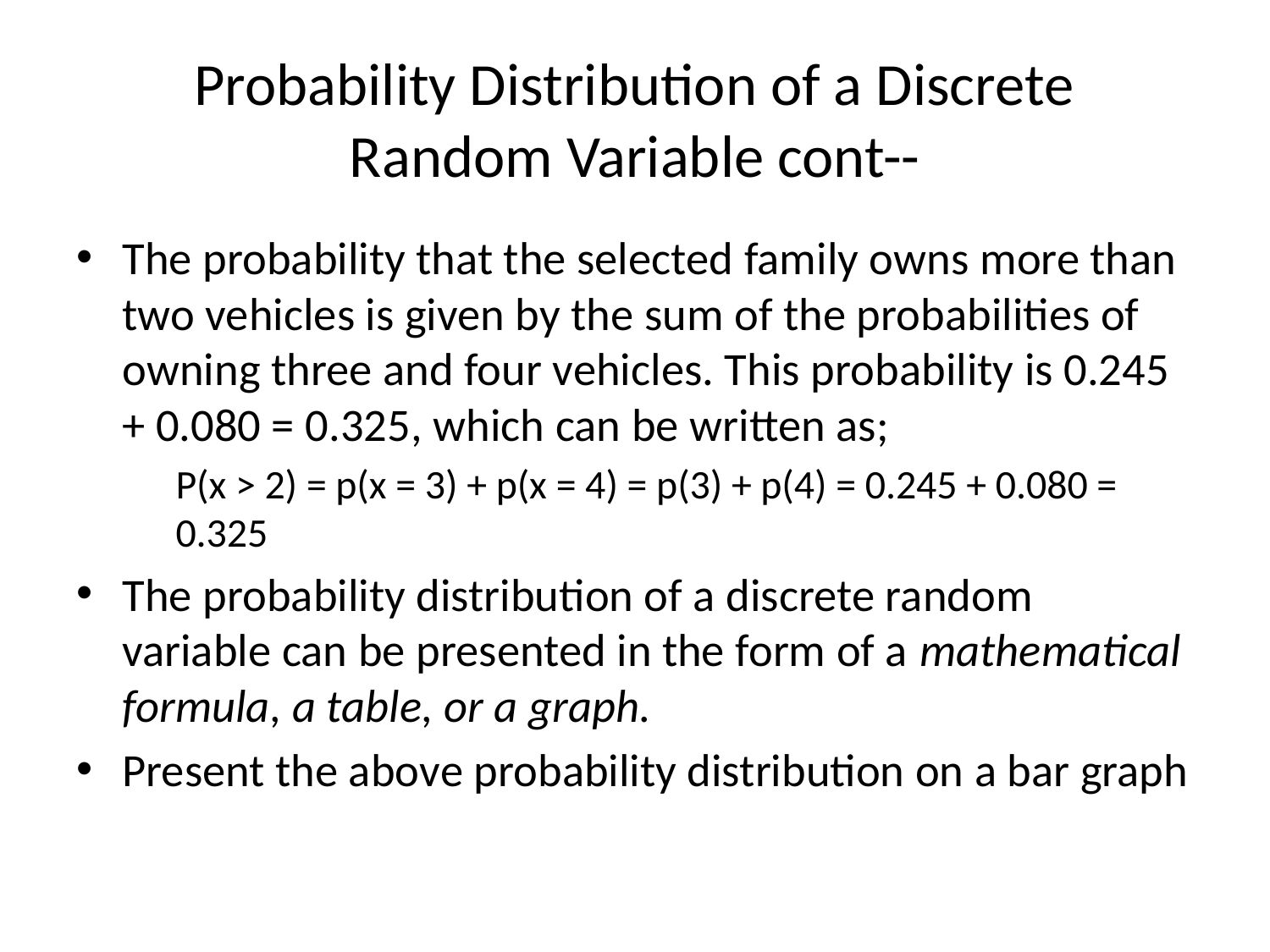

# Probability Distribution of a Discrete Random Variable cont--
The probability that the selected family owns more than two vehicles is given by the sum of the probabilities of owning three and four vehicles. This probability is 0.245 + 0.080 = 0.325, which can be written as;
	P(x > 2) = p(x = 3) + p(x = 4) = p(3) + p(4) = 0.245 + 0.080 = 0.325
The probability distribution of a discrete random variable can be presented in the form of a mathematical formula, a table, or a graph.
Present the above probability distribution on a bar graph